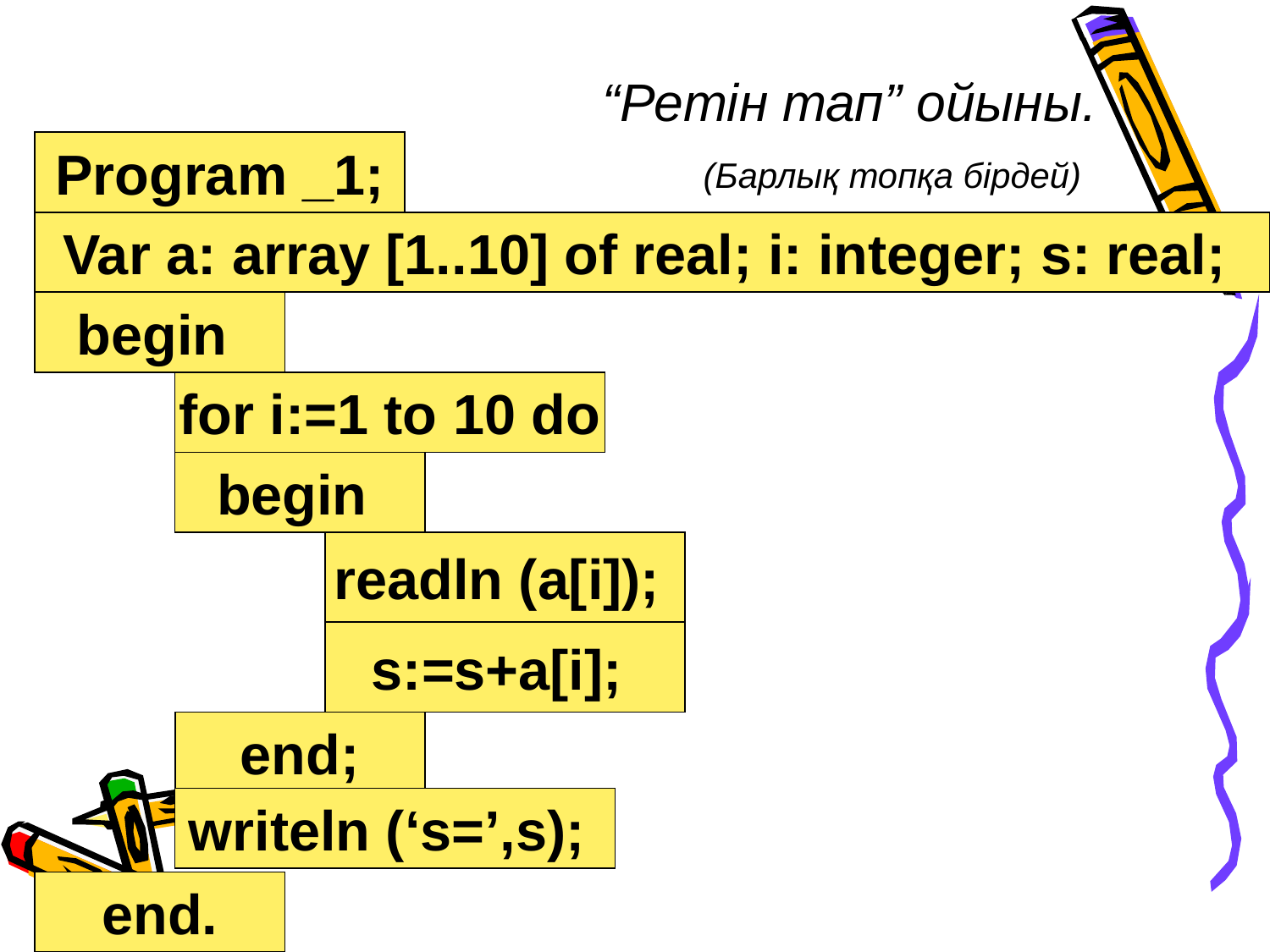

# “Ретін тап” ойыны. (Барлық топқа бірдей)
Program _1;
Var a: array [1..10] of real; i: integer; s: real;
begin
for i:=1 to 10 do
begin
readln (a[i]);
s:=s+a[i];
end;
writeln (‘s=’,s);
end.